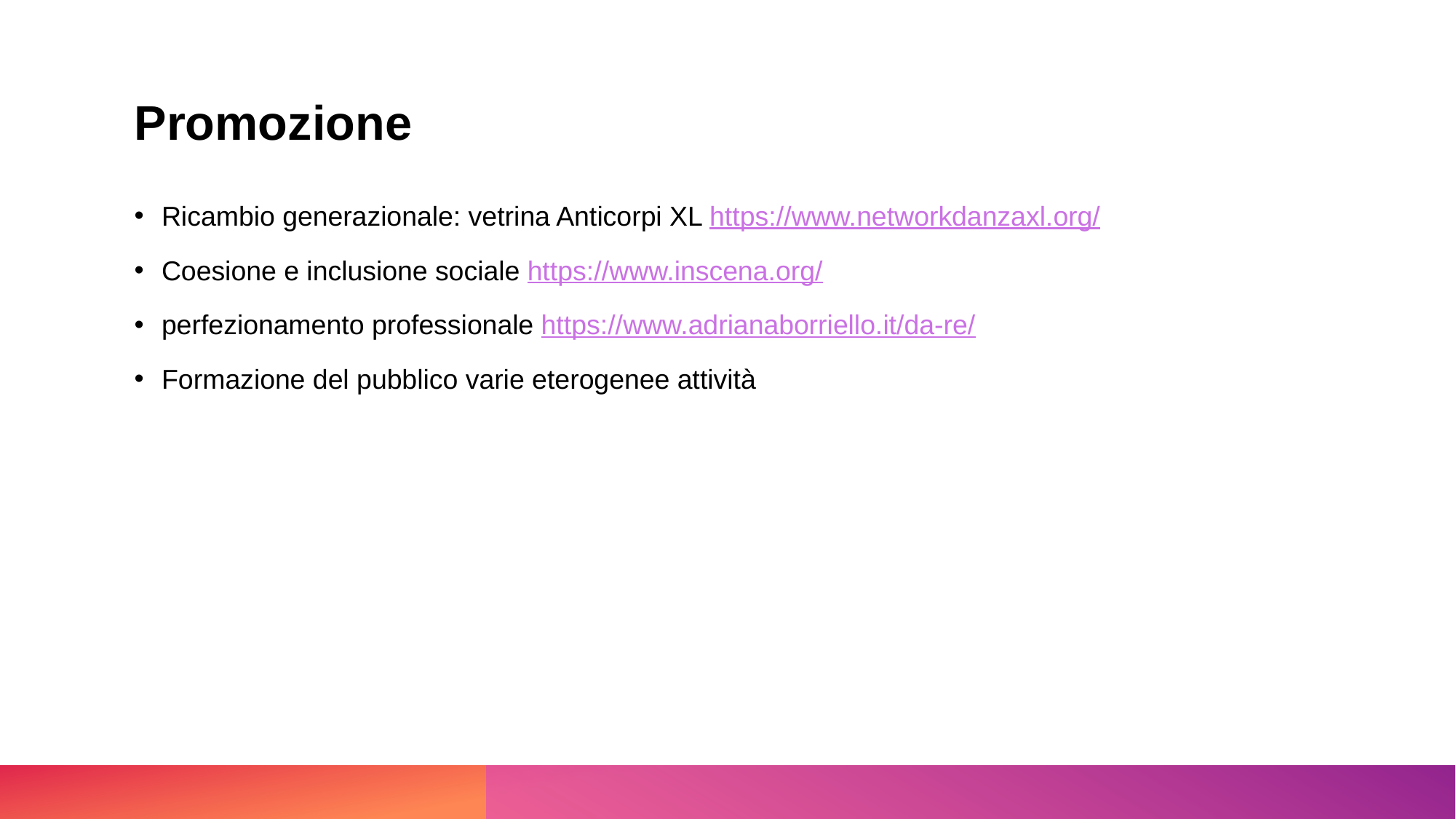

# Promozione
Ricambio generazionale: vetrina Anticorpi XL https://www.networkdanzaxl.org/
Coesione e inclusione sociale https://www.inscena.org/
perfezionamento professionale https://www.adrianaborriello.it/da-re/
Formazione del pubblico varie eterogenee attività